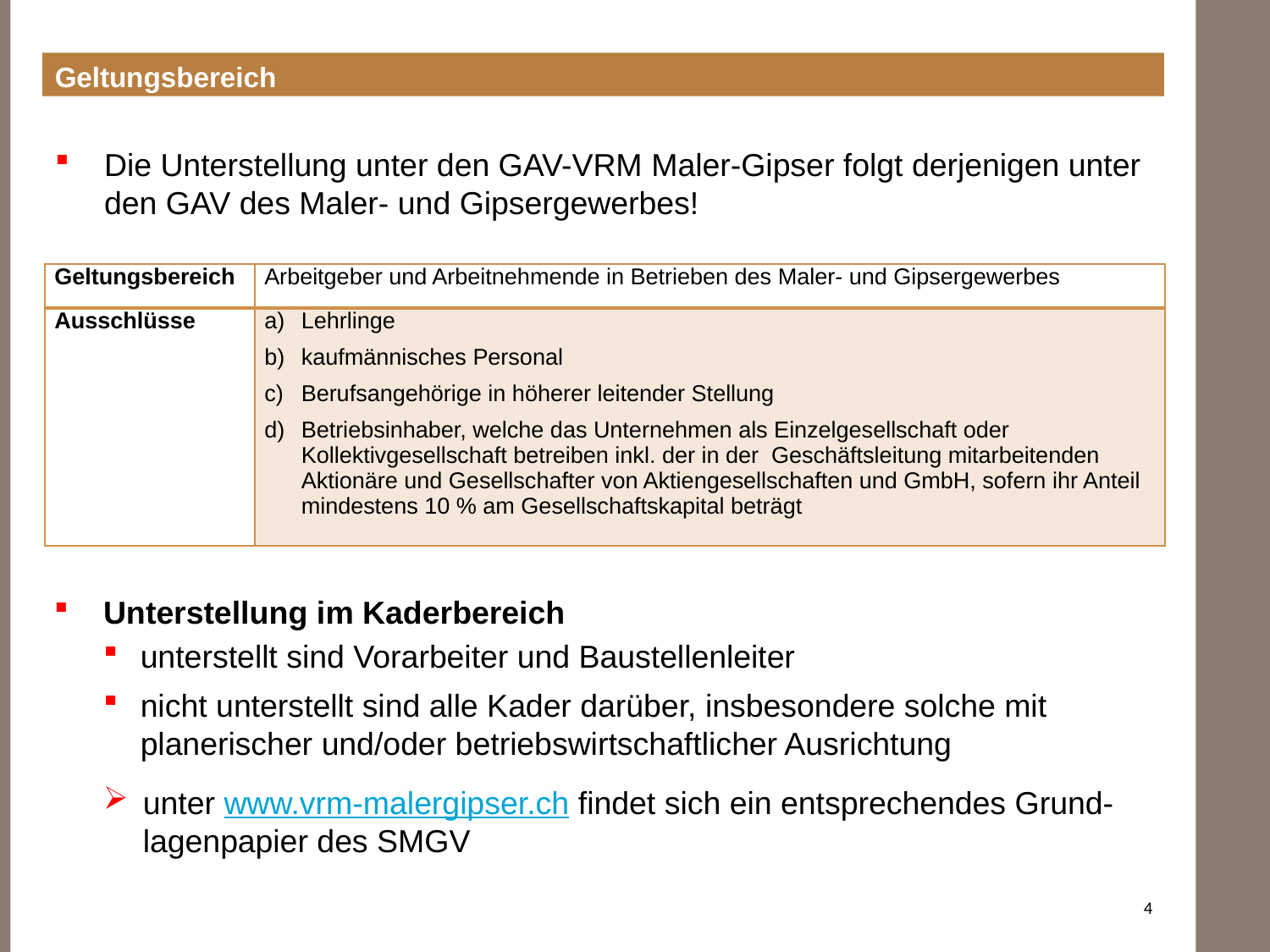

Geltungsbereich
Die Unterstellung unter den GAV-VRM Maler-Gipser folgt derjenigen unter den GAV des Maler- und Gipsergewerbes!
| Geltungsbereich | Arbeitgeber und Arbeitnehmende in Betrieben des Maler- und Gipsergewerbes |
| --- | --- |
| Ausschlüsse | Lehrlinge kaufmännisches Personal Berufsangehörige in höherer leitender Stellung Betriebsinhaber, welche das Unternehmen als Einzelgesellschaft oder Kollektivgesellschaft betreiben inkl. der in der Geschäftsleitung mitarbeitenden Aktionäre und Gesellschafter von Aktiengesellschaften und GmbH, sofern ihr Anteil mindestens 10 % am Gesellschaftskapital beträgt |
Unterstellung im Kaderbereich
unterstellt sind Vorarbeiter und Baustellenleiter
nicht unterstellt sind alle Kader darüber, insbesondere solche mit planerischer und/oder betriebswirtschaftlicher Ausrichtung
unter www.vrm-malergipser.ch findet sich ein entsprechendes Grund-lagenpapier des SMGV
4